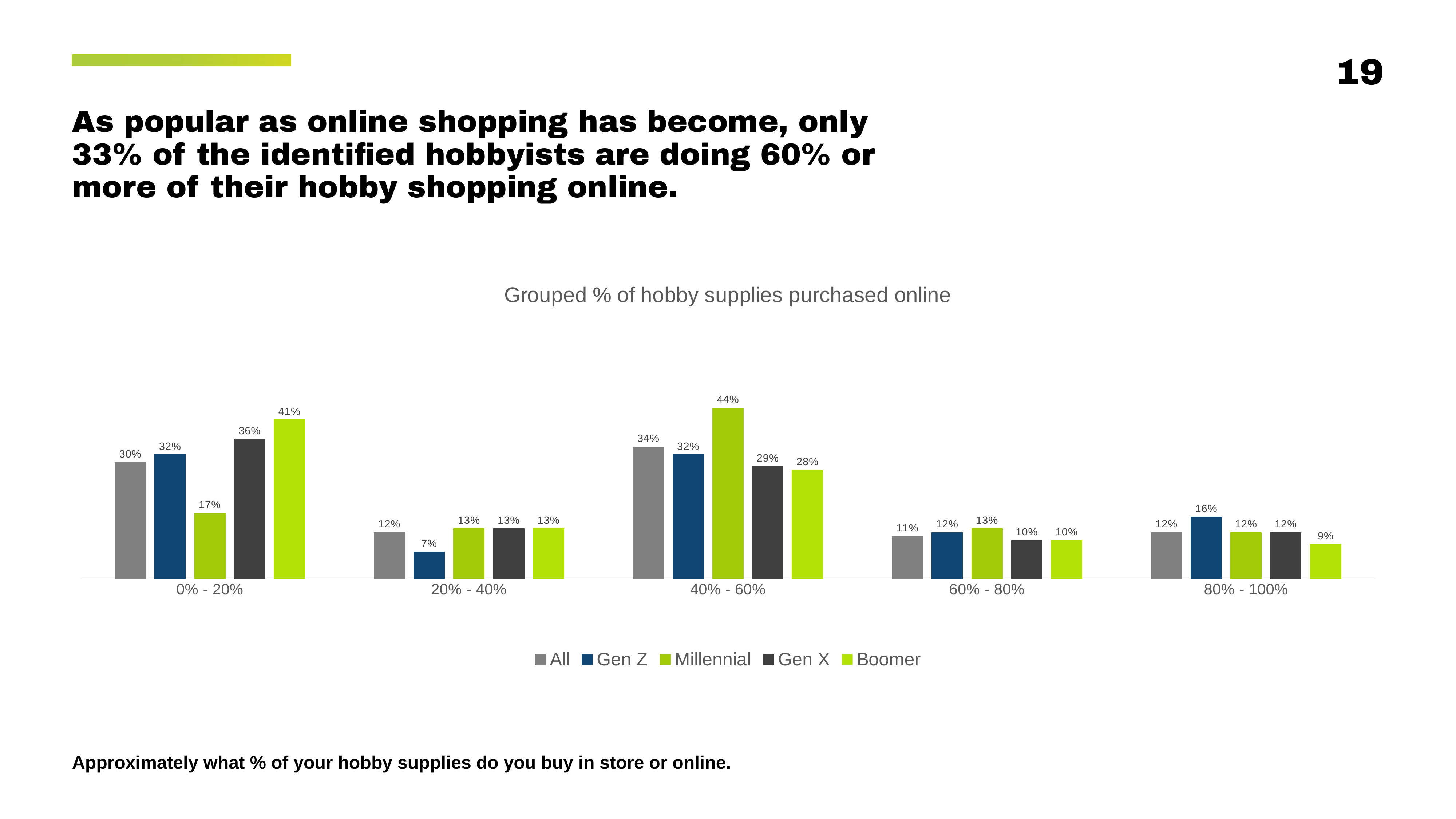

19
As popular as online shopping has become, only 33% of the identified hobbyists are doing 60% or more of their hobby shopping online.

### Chart: Grouped % of hobby supplies purchased online

| Category | All | Gen Z | Millennial | Gen X | Boomer |
|---|---|---|---|---|---|
| 0% - 20% | 0.3 | 0.32 | 0.17 | 0.36 | 0.41 |
| 20% - 40% | 0.12 | 0.07 | 0.13 | 0.13 | 0.13 |
| 40% - 60% | 0.34 | 0.32 | 0.44 | 0.29 | 0.28 |
| 60% - 80% | 0.11 | 0.12 | 0.13 | 0.1 | 0.1 |
| 80% - 100% | 0.12 | 0.16 | 0.12 | 0.12 | 0.09 |
Approximately what % of your hobby supplies do you buy in store or online.